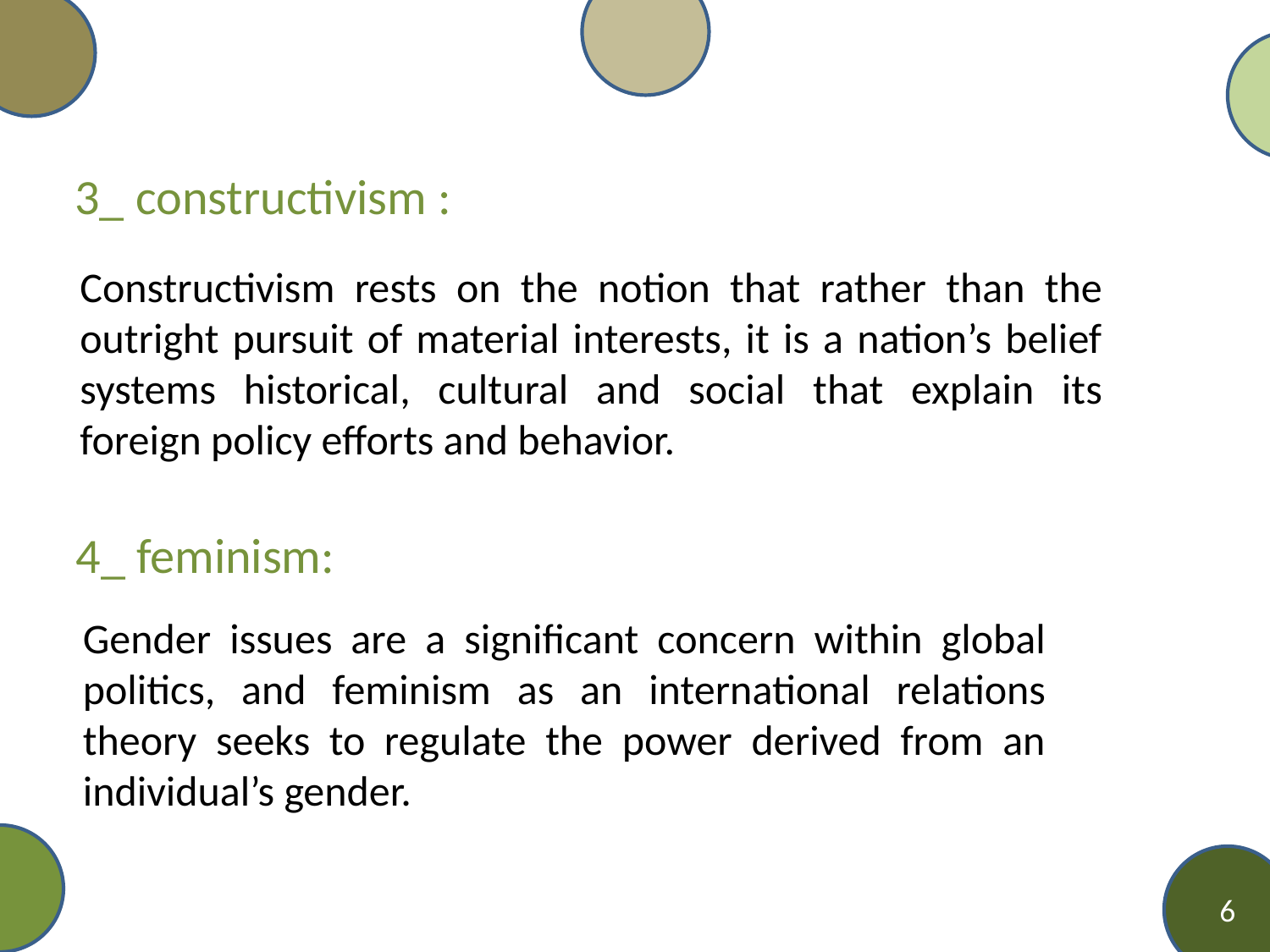

3_ constructivism :
Constructivism rests on the notion that rather than the outright pursuit of material interests, it is a nation’s belief systems historical, cultural and social that explain its foreign policy efforts and behavior.
4_ feminism:
Gender issues are a significant concern within global politics, and feminism as an international relations theory seeks to regulate the power derived from an individual’s gender.

6